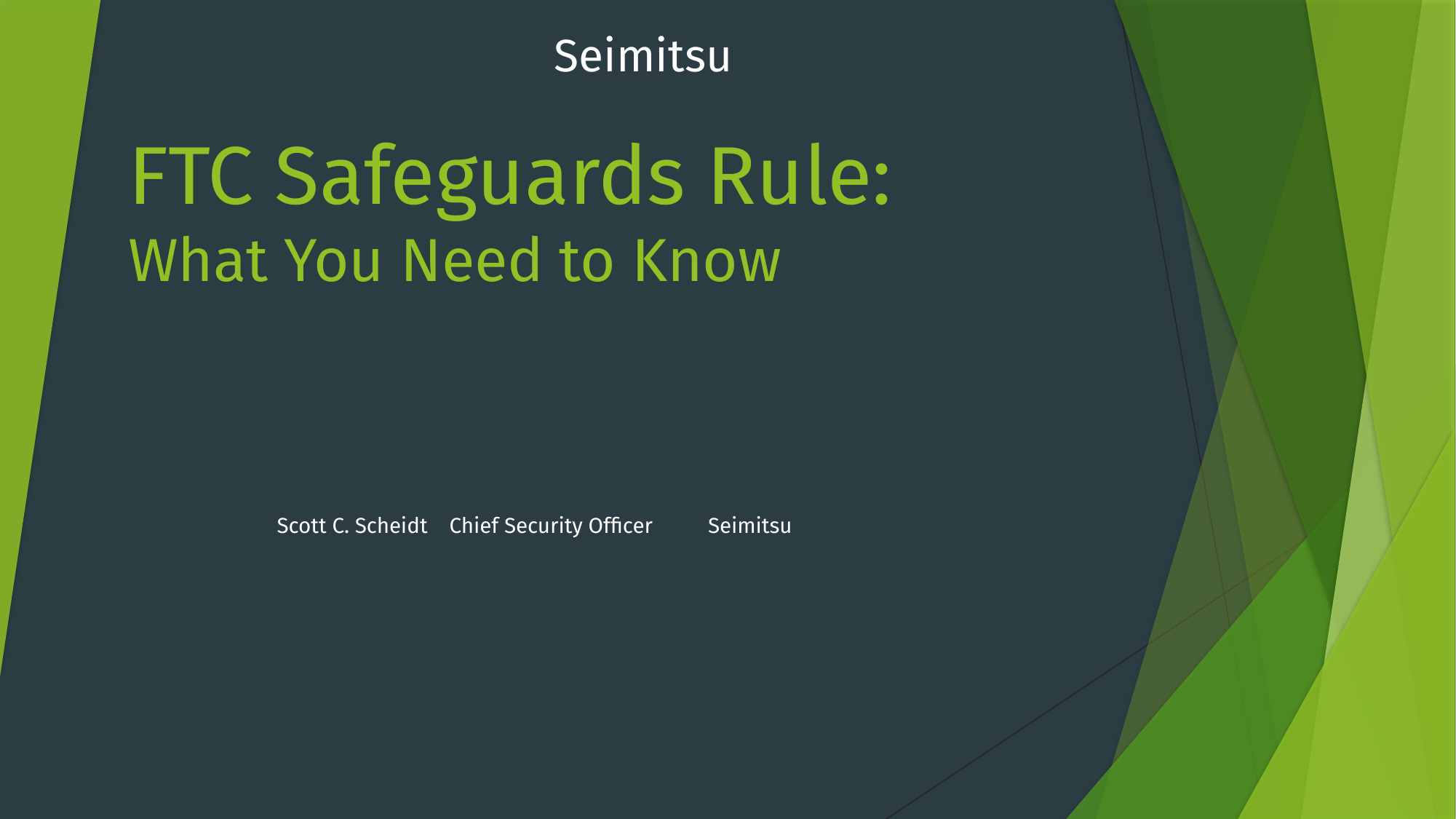

Seimitsu
# FTC Safeguards Rule: What You Need to Know
											Scott C. Scheidt													Chief Security Officer												Seimitsu